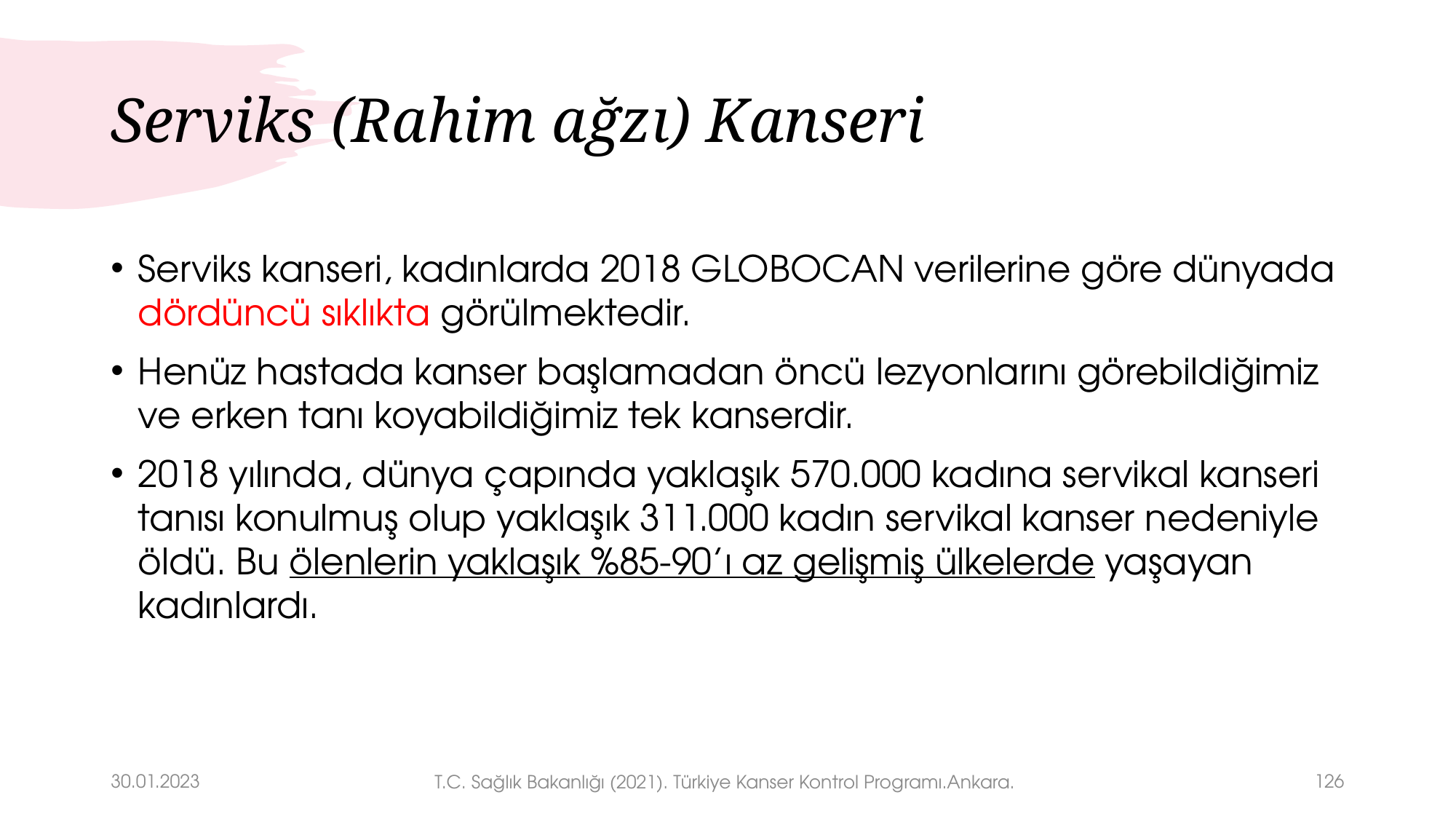

# Serviks (Rahim ağzı) Kanseri
Serviks kanseri, kadınlarda 2018 GLOBOCAN verilerine göre dünyada dördüncü sıklıkta görülmektedir.
Henüz hastada kanser başlamadan öncü lezyonlarını görebildiğimiz ve erken tanı koyabildiğimiz tek kanserdir.
2018 yılında, dünya çapında yaklaşık 570.000 kadına servikal kanseri tanısı konulmuş olup yaklaşık 311.000 kadın servikal kanser nedeniyle öldü. Bu ölenlerin yaklaşık %85-90’ı az gelişmiş ülkelerde yaşayan kadınlardı.
30.01.2023
126
T.C. Sağlık Bakanlığı (2021). Türkiye Kanser Kontrol Programı.Ankara.